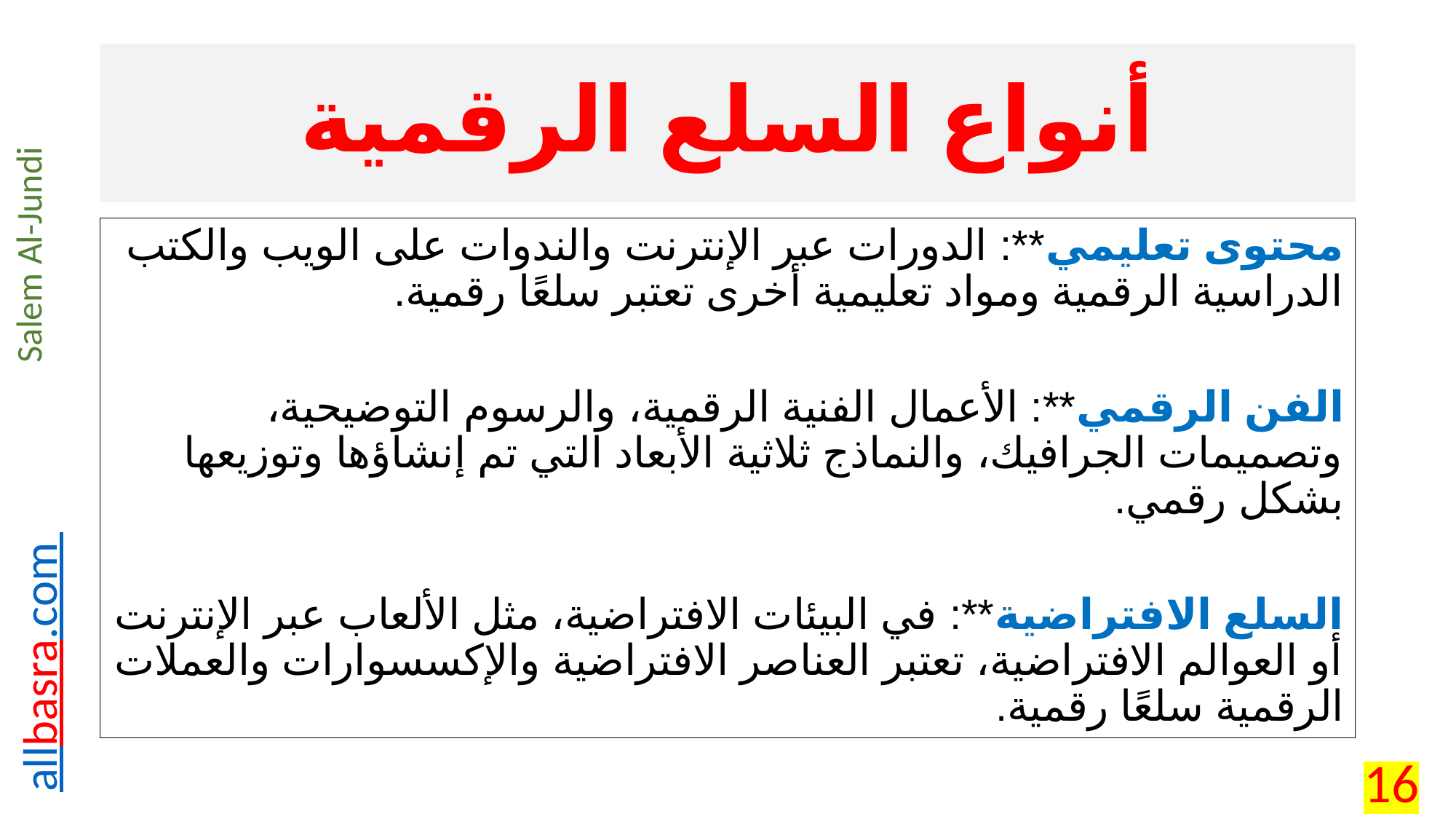

# أنواع السلع الرقمية
محتوى تعليمي**: الدورات عبر الإنترنت والندوات على الويب والكتب الدراسية الرقمية ومواد تعليمية أخرى تعتبر سلعًا رقمية.

الفن الرقمي**: الأعمال الفنية الرقمية، والرسوم التوضيحية، وتصميمات الجرافيك، والنماذج ثلاثية الأبعاد التي تم إنشاؤها وتوزيعها بشكل رقمي.

السلع الافتراضية**: في البيئات الافتراضية، مثل الألعاب عبر الإنترنت أو العوالم الافتراضية، تعتبر العناصر الافتراضية والإكسسوارات والعملات الرقمية سلعًا رقمية.

16